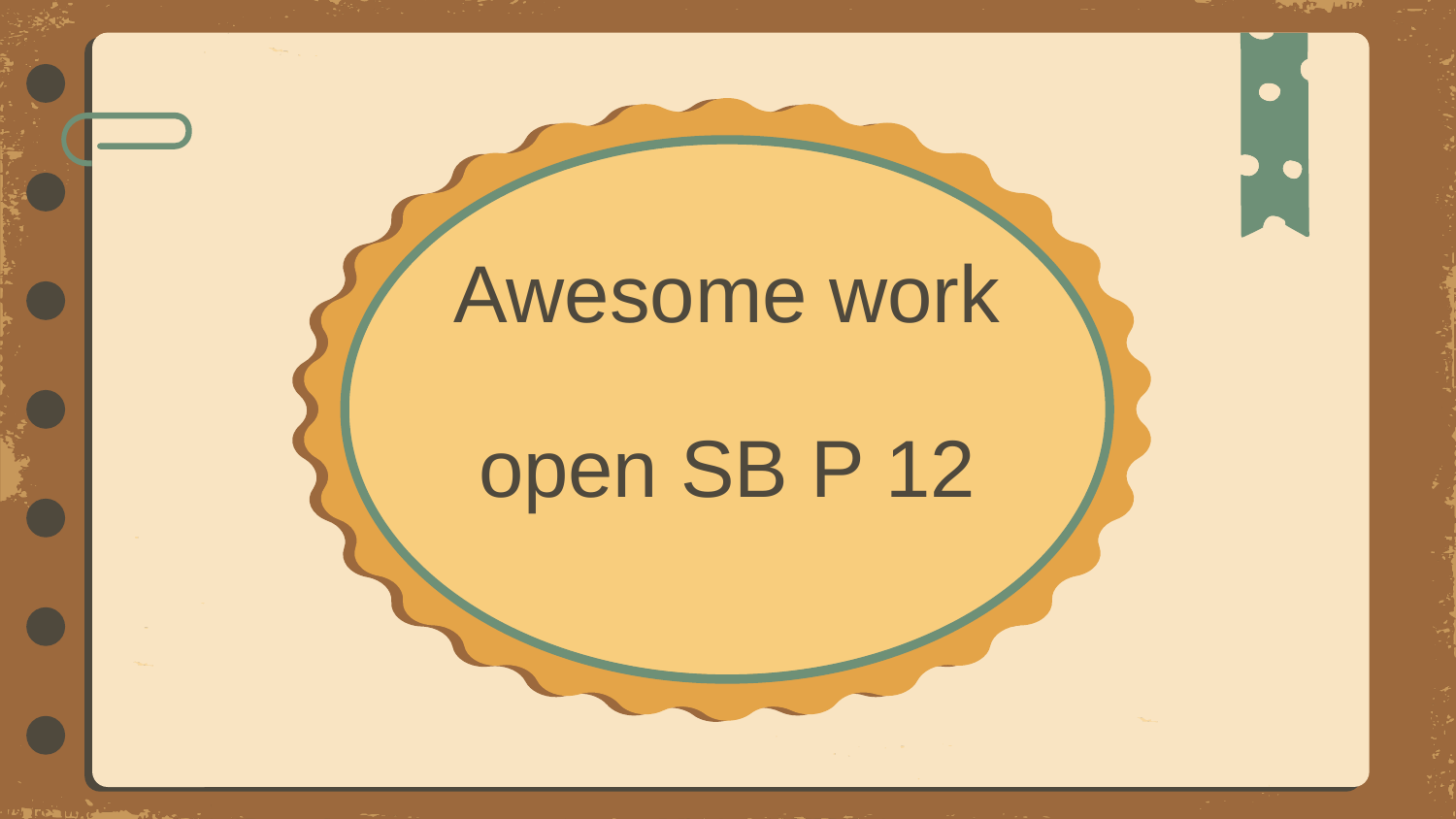

# Awesome work open SB P 12